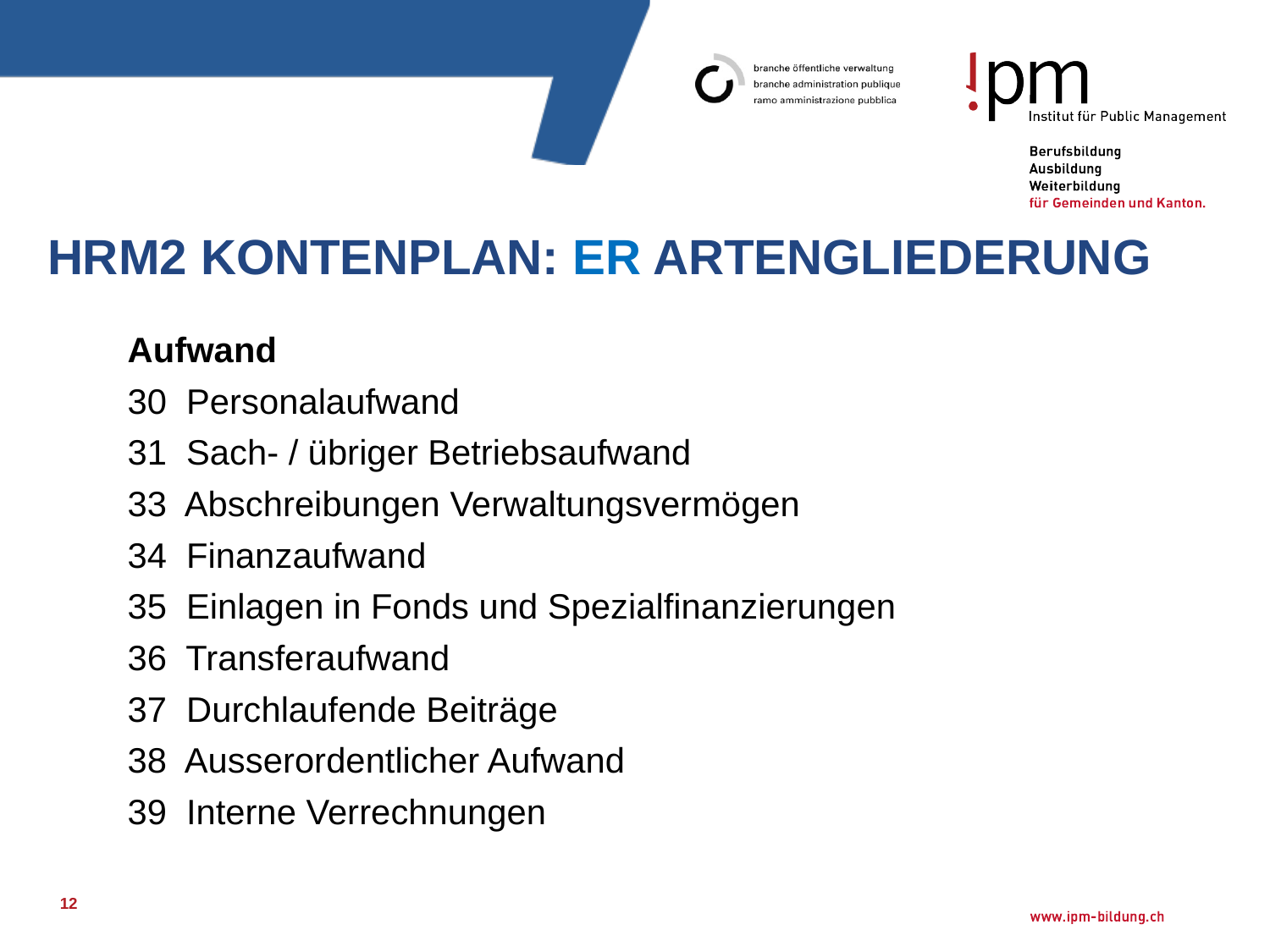

# HRM2 Kontenplan: ER Artengliederung
Aufwand
30  Personalaufwand
31  Sach- / übriger Betriebsaufwand
33  Abschreibungen Verwaltungsvermögen
34  Finanzaufwand
35  Einlagen in Fonds und Spezialfinanzierungen
36  Transferaufwand
37  Durchlaufende Beiträge
38  Ausserordentlicher Aufwand
39  Interne Verrechnungen

12